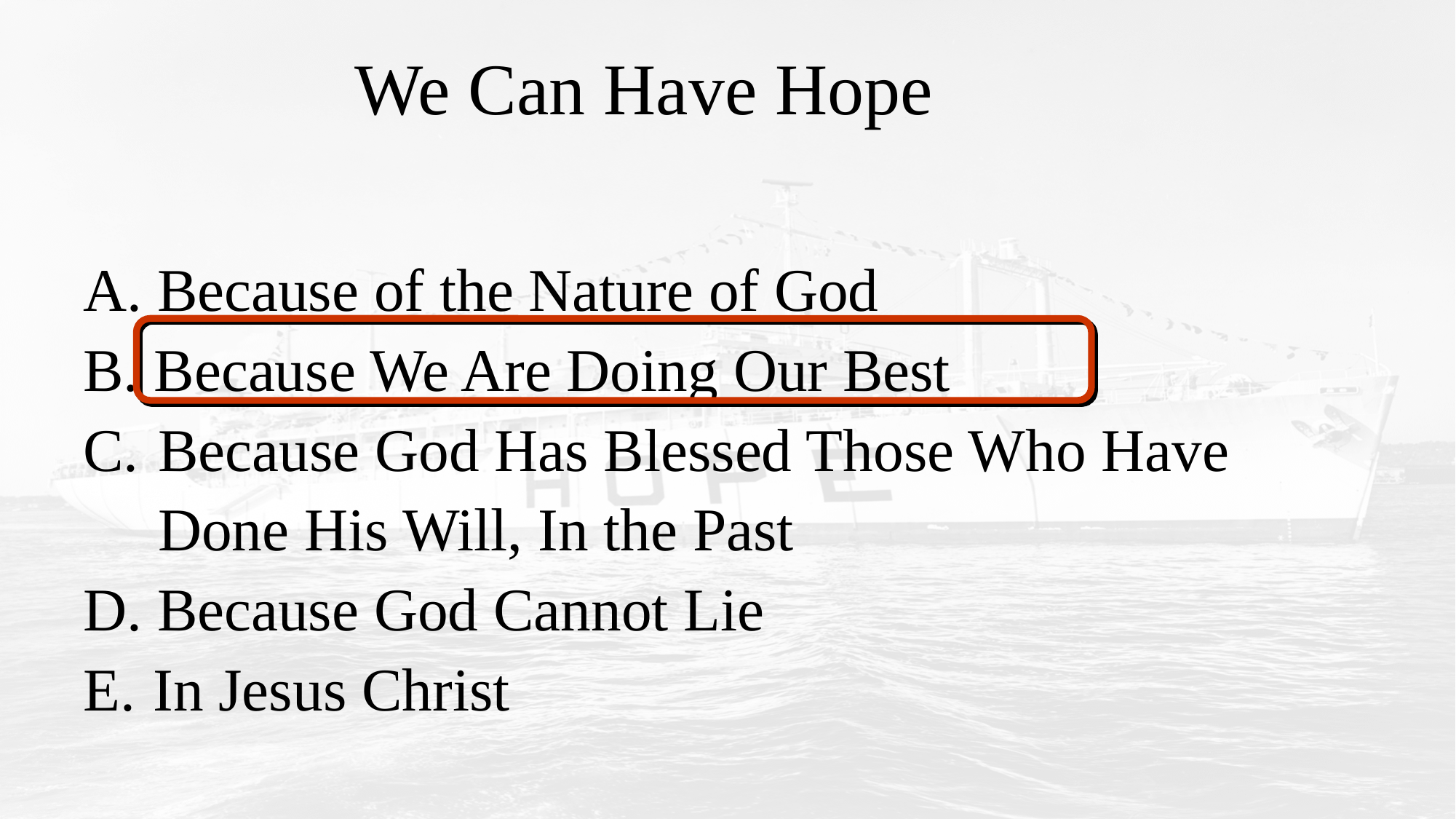

We Can Have Hope
 Because of the Nature of God
 Because We Are Doing Our Best
Because God Has Blessed Those Who Have Done His Will, In the Past
 Because God Cannot Lie
 In Jesus Christ